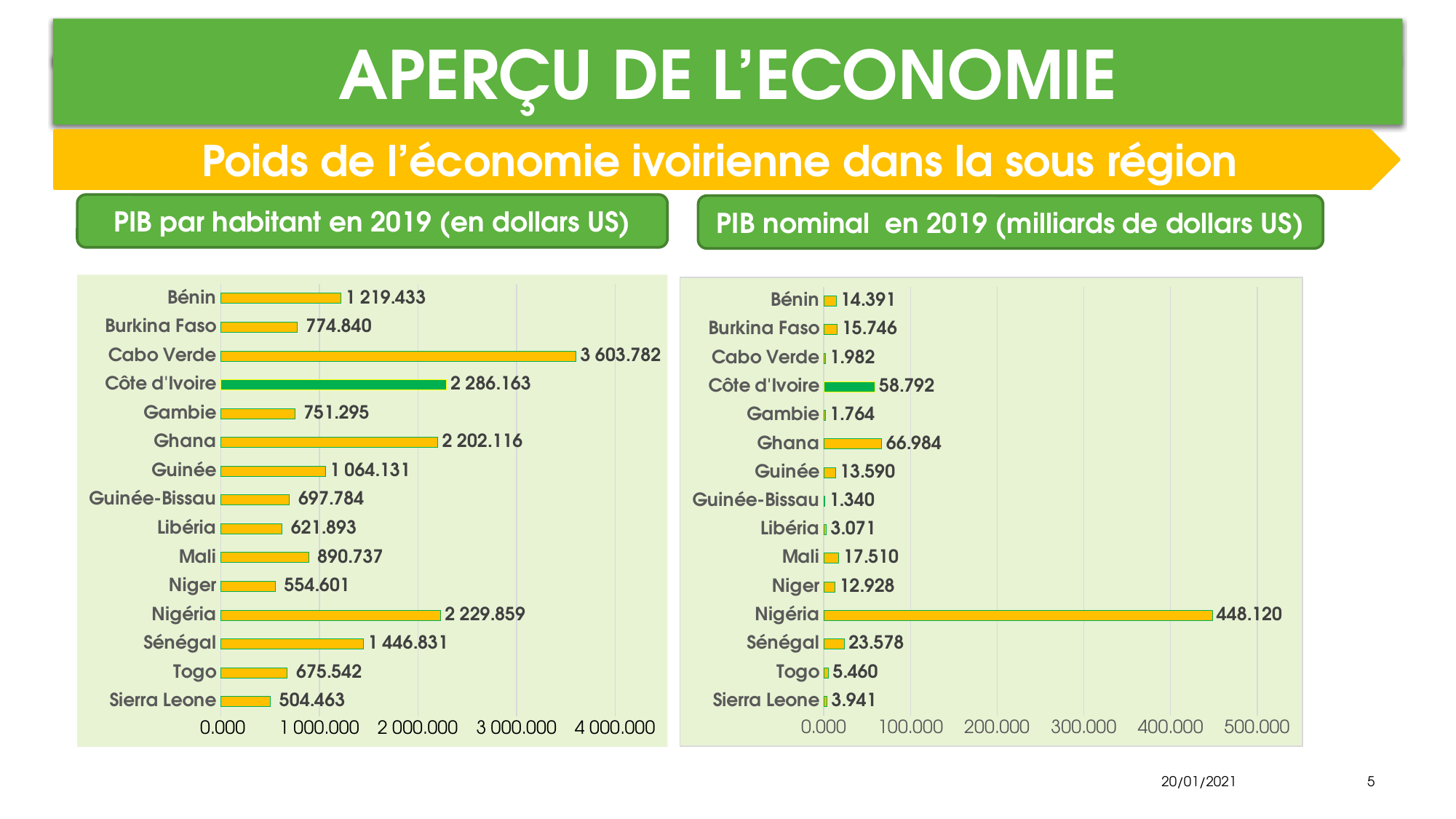

# Aperçu DE L’ECONOMIE
Poids de l’économie ivoirienne dans la sous région
PIB par habitant en 2019 (en dollars US)
PIB nominal  en 2019 (milliards de dollars US)

### Chart

| Category | 2019 |
|---|---|
| Sierra Leone | 504.4625433664801 |
| Togo | 675.5422133406336 |
| Sénégal | 1446.8309649940763 |
| Nigéria | 2229.858696244633 |
| Niger | 554.6009686974254 |
| Mali | 890.7372855063822 |
| Libéria | 621.8929536227151 |
| Guinée-Bissau | 697.7844028857154 |
| Guinée | 1064.1312373665644 |
| Ghana | 2202.1155673806516 |
| Gambie | 751.294688388742 |
| Côte d'Ivoire | 2286.1627768550015 |
| Cabo Verde | 3603.7817936777005 |
| Burkina Faso | 774.8396902345999 |
| Bénin | 1219.4326718587492 |

### Chart

| Category | 2019 [YR2019] |
|---|---|
| Sierra Leone | 3.9414743107691326 |
| Togo | 5.459979416669084 |
| Sénégal | 23.578084052014724 |
| Nigéria | 448.12042885876923 |
| Niger | 12.928145120029605 |
| Mali | 17.51014117134031 |
| Libéria | 3.0705180999999997 |
| Guinée-Bissau | 1.340389410760034 |
| Guinée | 13.590281808692785 |
| Ghana | 66.98363422394296 |
| Gambie | 1.7638190476983797 |
| Côte d'Ivoire | 58.79220564215383 |
| Cabo Verde | 1.9818457407061463 |
| Burkina Faso | 15.745810234660214 |
| Bénin | 14.39070909493855 |
20/01/2021
5